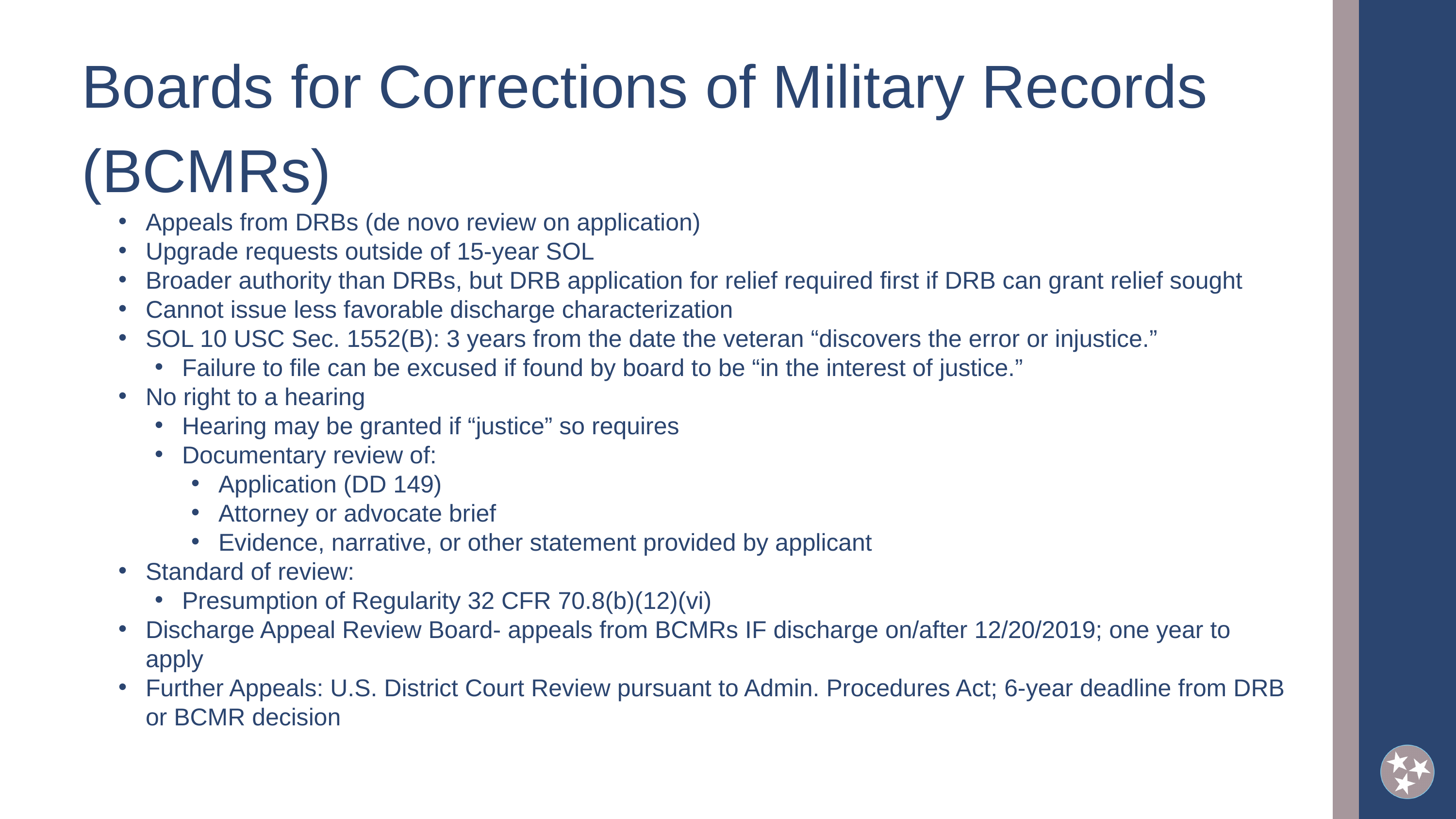

Boards for Corrections of Military Records (BCMRs)
Appeals from DRBs (de novo review on application)
Upgrade requests outside of 15-year SOL
Broader authority than DRBs, but DRB application for relief required first if DRB can grant relief sought
Cannot issue less favorable discharge characterization
SOL 10 USC Sec. 1552(B): 3 years from the date the veteran “discovers the error or injustice.”
Failure to file can be excused if found by board to be “in the interest of justice.”
No right to a hearing
Hearing may be granted if “justice” so requires
Documentary review of:
Application (DD 149)
Attorney or advocate brief
Evidence, narrative, or other statement provided by applicant
Standard of review:
Presumption of Regularity 32 CFR 70.8(b)(12)(vi)
Discharge Appeal Review Board- appeals from BCMRs IF discharge on/after 12/20/2019; one year to apply
Further Appeals: U.S. District Court Review pursuant to Admin. Procedures Act; 6-year deadline from DRB or BCMR decision

2